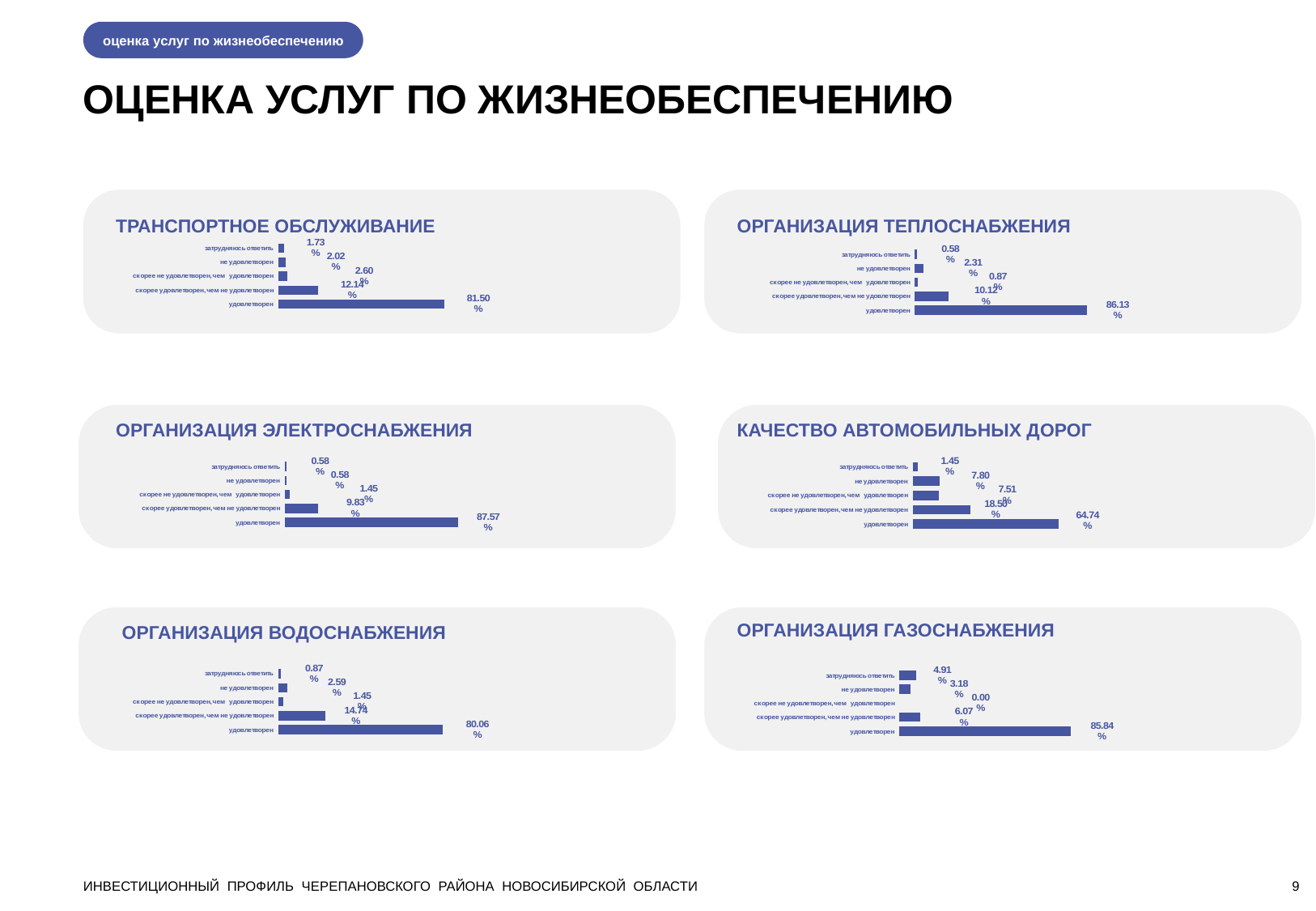

оценка услуг по жизнеобеспечению
ОЦЕНКА УСЛУГ ПО ЖИЗНЕОБЕСПЕЧЕНИЮ

ТРАНСПОРТНОЕ ОБСЛУЖИВАНИЕ
ОРГАНИЗАЦИЯ ТЕПЛОСНАБЖЕНИЯ

### Chart

| Category | Ряд 1 | Ряд 2 |
|---|---|---|
| удовлетворен | 0.815 | 1.0 |
| скорее удовлетворен, чем не удовлетворен | 0.1214 | 1.0 |
| скорее не удовлетворен, чем   удовлетворен | 0.026 | 1.0 |
| не удовлетворен | 0.0202 | 1.0 |
| затрудняюсь ответить | 0.0173 | 1.0 |

### Chart

| Category | Ряд 1 | Ряд 2 |
|---|---|---|
| удовлетворен | 0.8613 | 1.0 |
| скорее удовлетворен, чем не удовлетворен | 0.1012 | 1.0 |
| скорее не удовлетворен, чем   удовлетворен | 0.0087 | 1.0 |
| не удовлетворен | 0.0231 | 1.0 |
| затрудняюсь ответить | 0.0058 | 1.0 |

ОРГАНИЗАЦИЯ ЭЛЕКТРОСНАБЖЕНИЯ
КАЧЕСТВО АВТОМОБИЛЬНЫХ ДОРОГ

### Chart

| Category | Ряд 1 | Ряд 2 |
|---|---|---|
| удовлетворен | 0.6474 | 1.0 |
| скорее удовлетворен, чем не удовлетворен | 0.185 | 1.0 |
| скорее не удовлетворен, чем   удовлетворен | 0.0751 | 1.0 |
| не удовлетворен | 0.078 | 1.0 |
| затрудняюсь ответить | 0.0145 | 1.0 |

### Chart

| Category | Ряд 1 | Ряд 2 |
|---|---|---|
| удовлетворен | 0.8757 | 1.0 |
| скорее удовлетворен, чем не удовлетворен | 0.0983 | 1.0 |
| скорее не удовлетворен, чем   удовлетворен | 0.0145 | 1.0 |
| не удовлетворен | 0.0058 | 1.0 |
| затрудняюсь ответить | 0.0058 | 1.0 |

ОРГАНИЗАЦИЯ ГАЗОСНАБЖЕНИЯ
ОРГАНИЗАЦИЯ ВОДОСНАБЖЕНИЯ

### Chart

| Category | Ряд 1 | Ряд 2 |
|---|---|---|
| удовлетворен | 0.8006 | 1.0 |
| скорее удовлетворен, чем не удовлетворен | 0.1474 | 1.0 |
| скорее не удовлетворен, чем   удовлетворен | 0.0145 | 1.0 |
| не удовлетворен | 0.0259 | 1.0 |
| затрудняюсь ответить | 0.0087 | 1.0 |

### Chart

| Category | Ряд 1 | Ряд 2 |
|---|---|---|
| удовлетворен | 0.8584 | 1.0 |
| скорее удовлетворен, чем не удовлетворен | 0.0607 | 1.0 |
| скорее не удовлетворен, чем   удовлетворен | 0.0 | 1.0 |
| не удовлетворен | 0.0318 | 1.0 |
| затрудняюсь ответить | 0.0491 | 1.0 |
удовлетворительное качество услуг, электроснабжения,              транспортного обслуживания и автомобильных дорог

хорошее качество услуг водоснабжения, теплоснабжения и газоснабжения
ИНВЕСТИЦИОННЫЙ  ПРОФИЛЬ  ЧЕРЕПАНОВСКОГО  РАЙОНА  НОВОСИБИРСКОЙ  ОБЛАСТИ
9